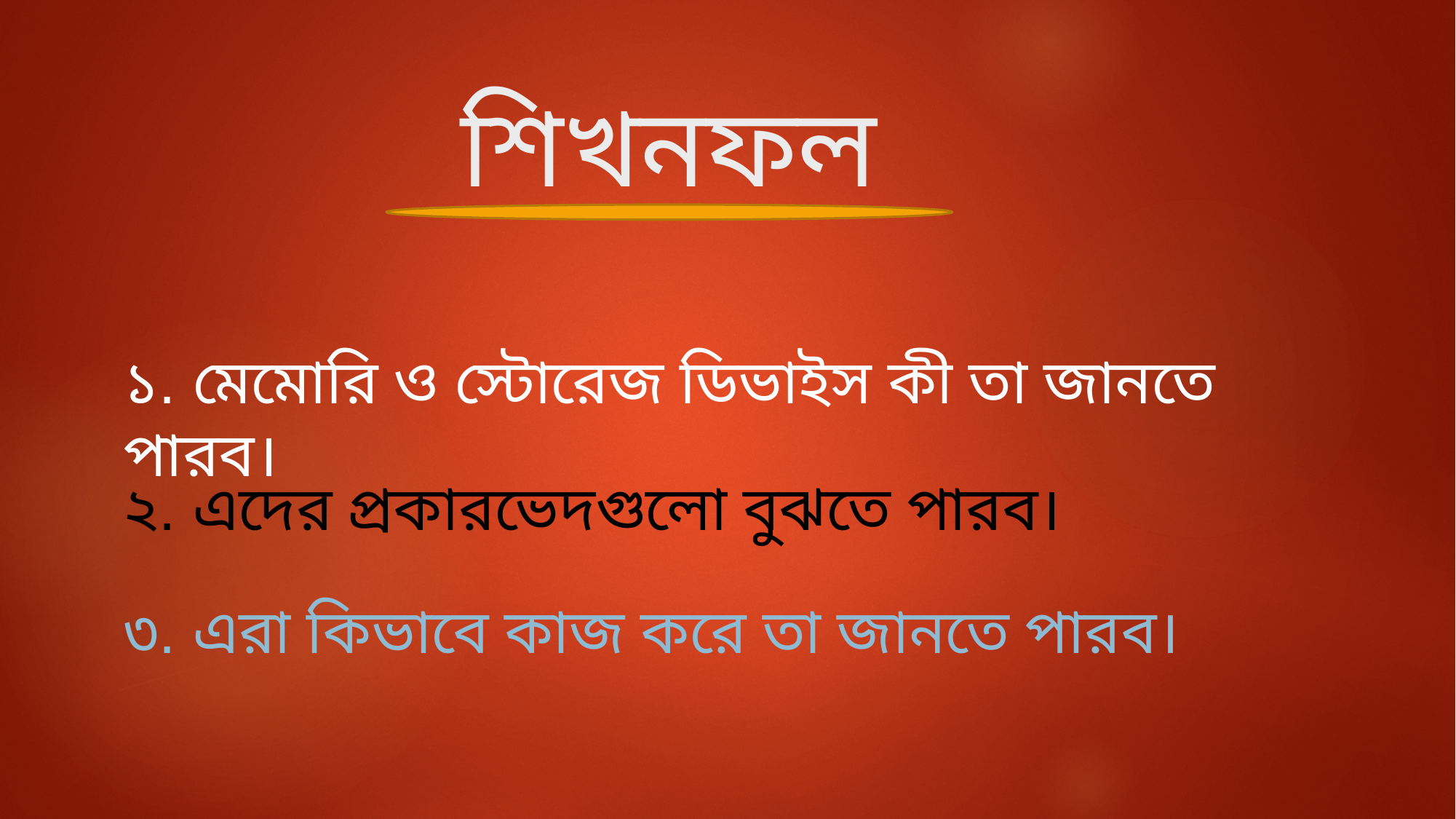

# শিখনফল

১. মেমোরি ও স্টোরেজ ডিভাইস কী তা জানতে পারব।
২. এদের প্রকারভেদগুলো বুঝতে পারব।
৩. এরা কিভাবে কাজ করে তা জানতে পারব।